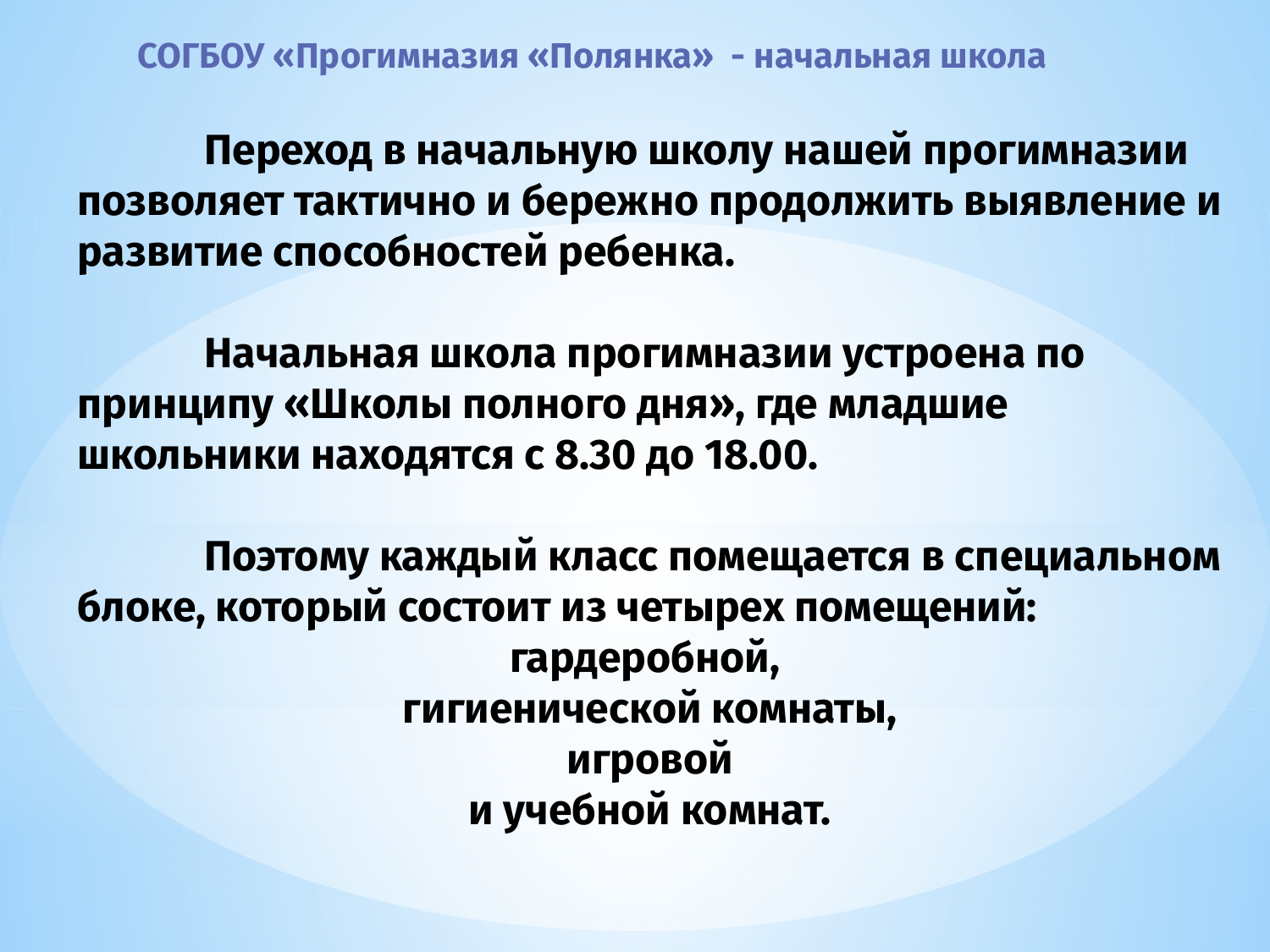

СОГБОУ «Прогимназия «Полянка»  - начальная школа
	Переход в начальную школу нашей прогимназии позволяет тактично и бережно продолжить выявление и развитие способностей ребенка.

	Начальная школа прогимназии устроена по принципу «Школы полного дня», где младшие школьники находятся с 8.30 до 18.00.

	Поэтому каждый класс помещается в специальном блоке, который состоит из четырех помещений:
гардеробной,
гигиенической комнаты,
 игровой
и учебной комнат.